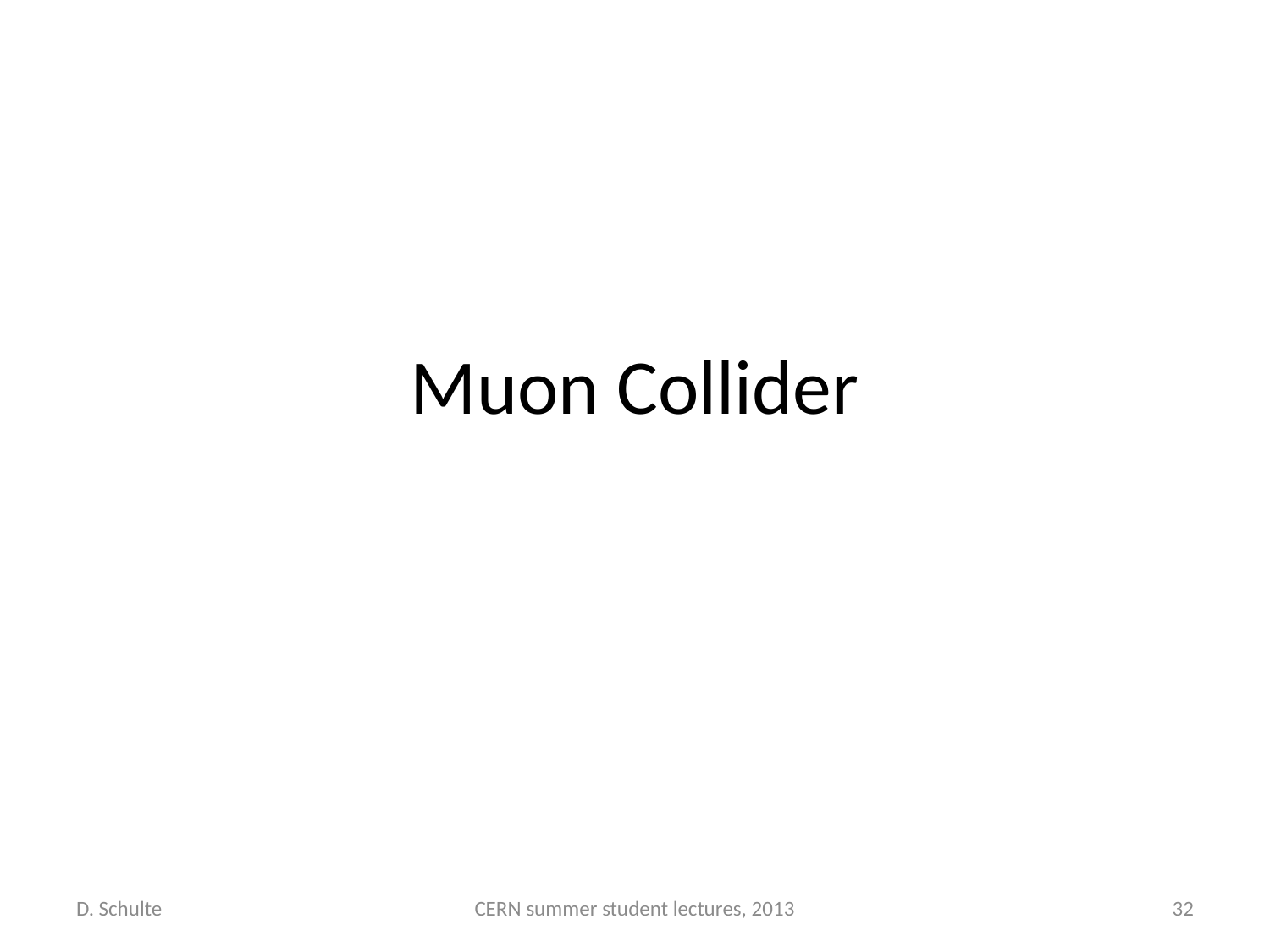

#
Muon Collider
D. Schulte
CERN summer student lectures, 2013
32